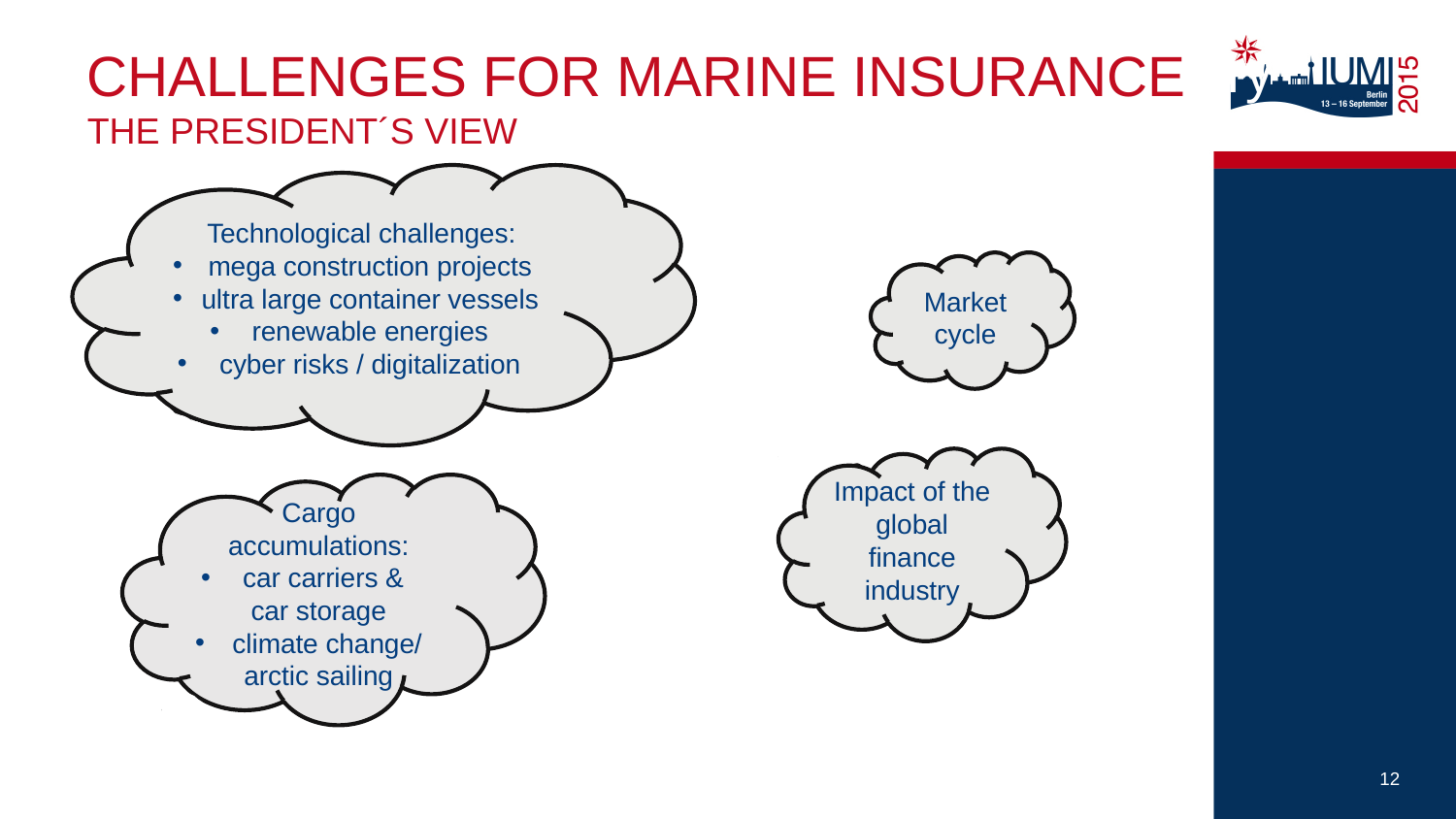

Challenges for the insurance industry
The President´s view
Challenges for marine insurance
The President´s view
Technological challenges:
 mega construction projects
 ultra large container vessels
 renewable energies
 cyber risks / digitalization

Market cycle

Impact of the global finance industry

Cargo accumulations:
 car carriers &
car storage
 climate change/
arctic sailing

12